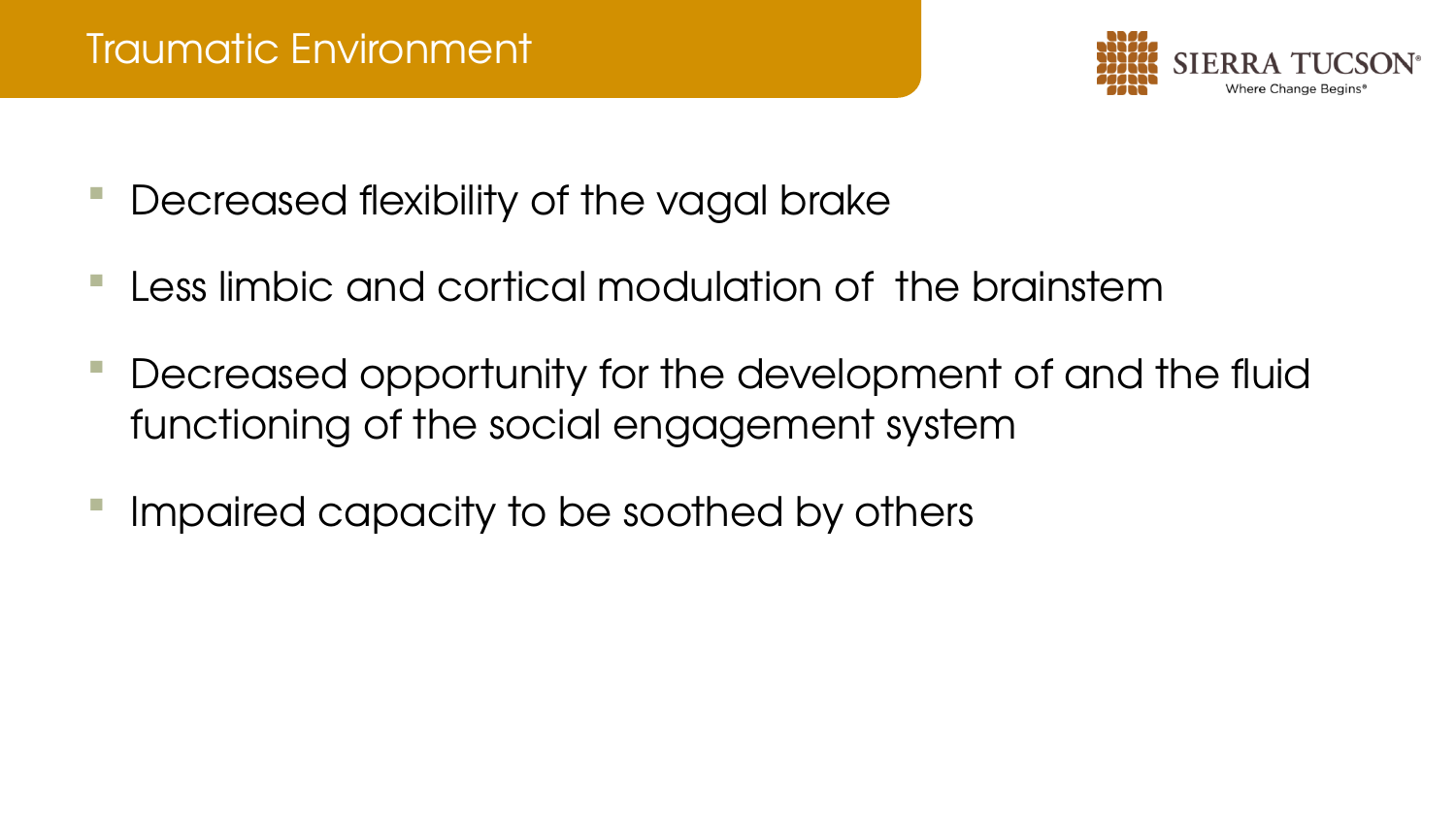

Traumatic Environment
Decreased flexibility of the vagal brake
Less limbic and cortical modulation of  the brainstem
Decreased opportunity for the development of and the fluid functioning of the social engagement system
Impaired capacity to be soothed by others